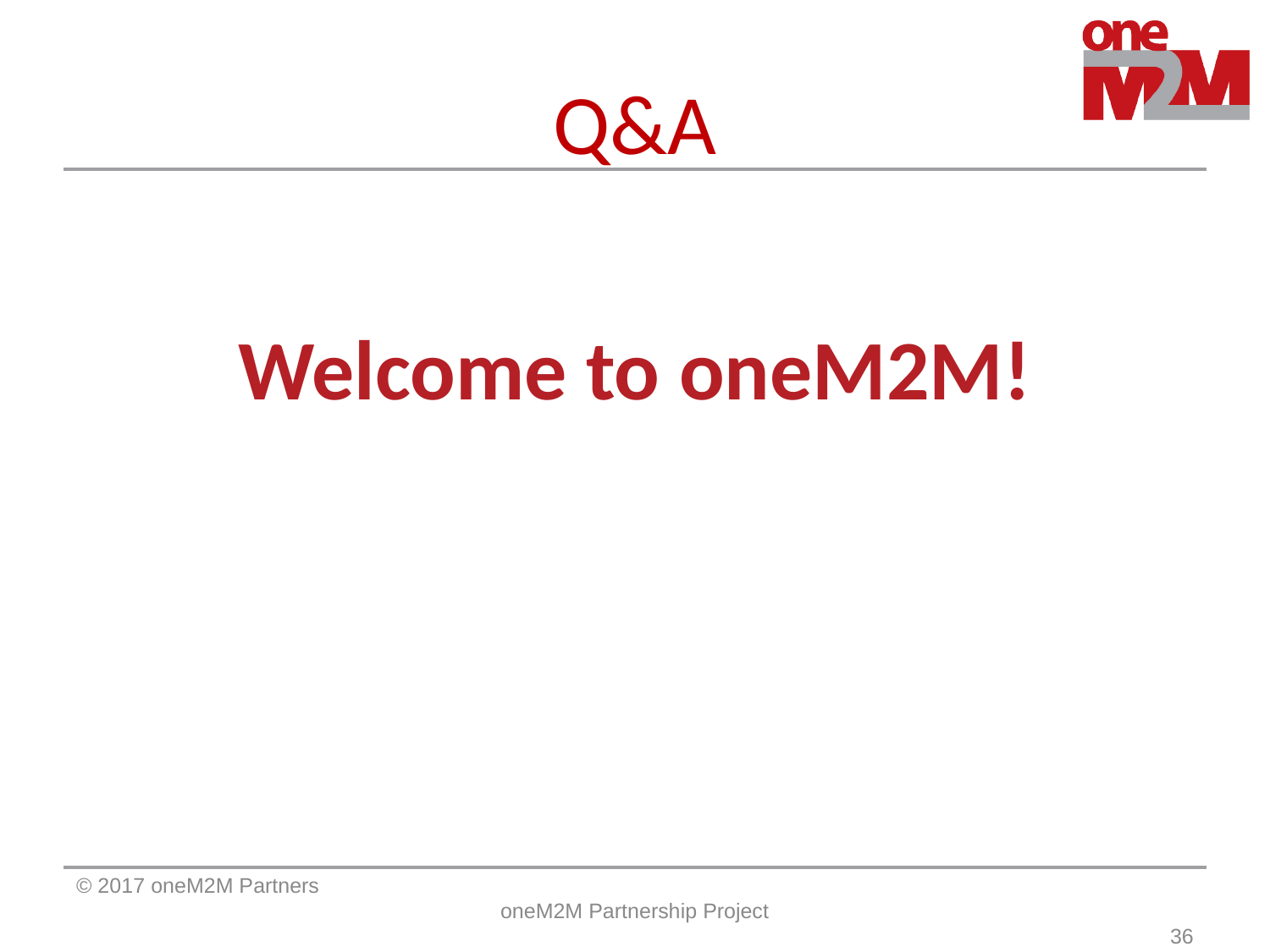

# Q&A

Welcome to oneM2M!
© 2017 oneM2M Partners
oneM2M Partnership Project
36